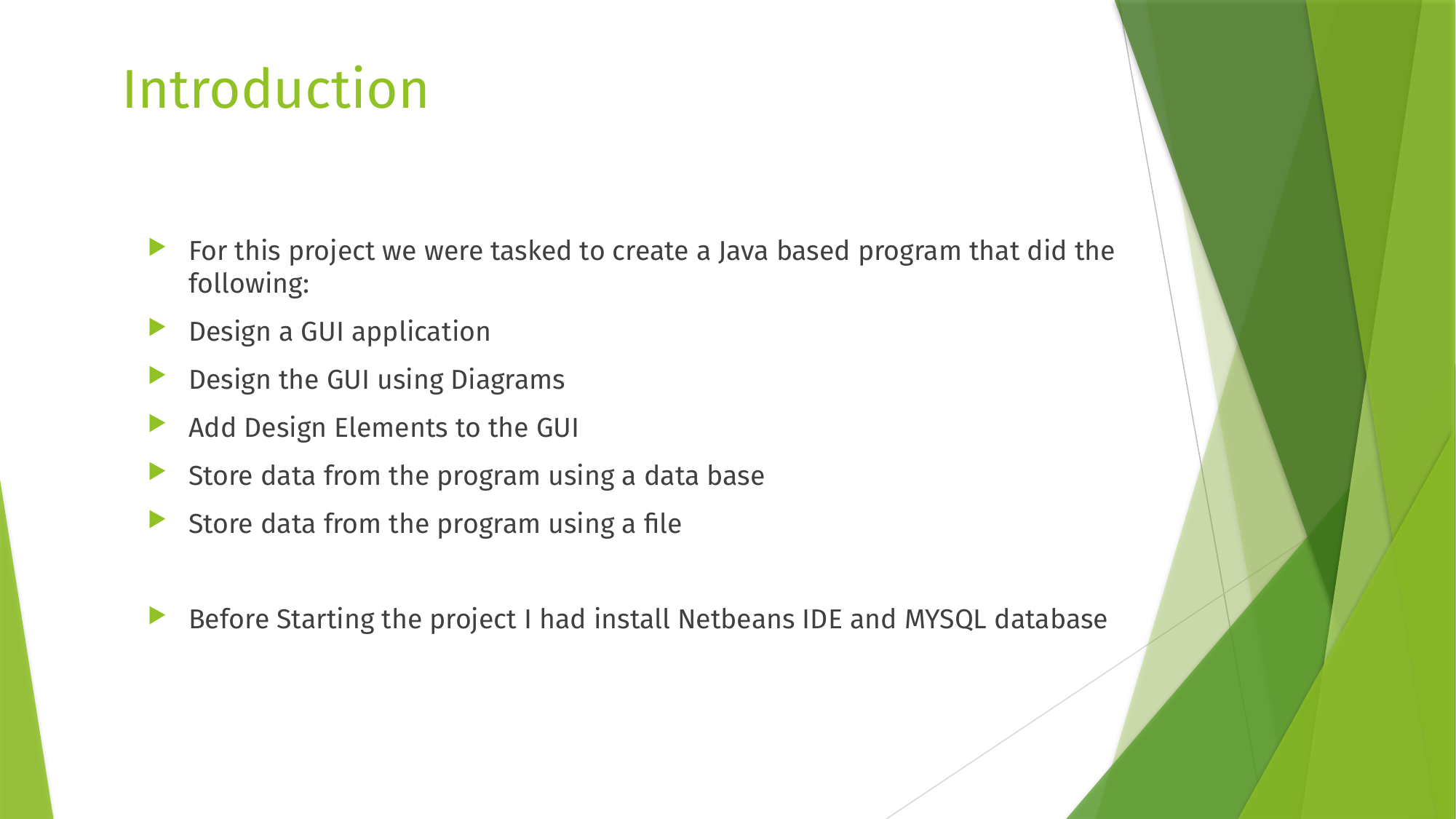

# Introduction
For this project we were tasked to create a Java based program that did the following:
Design a GUI application
Design the GUI using Diagrams
Add Design Elements to the GUI
Store data from the program using a data base
Store data from the program using a file

Before Starting the project I had install Netbeans IDE and MYSQL database